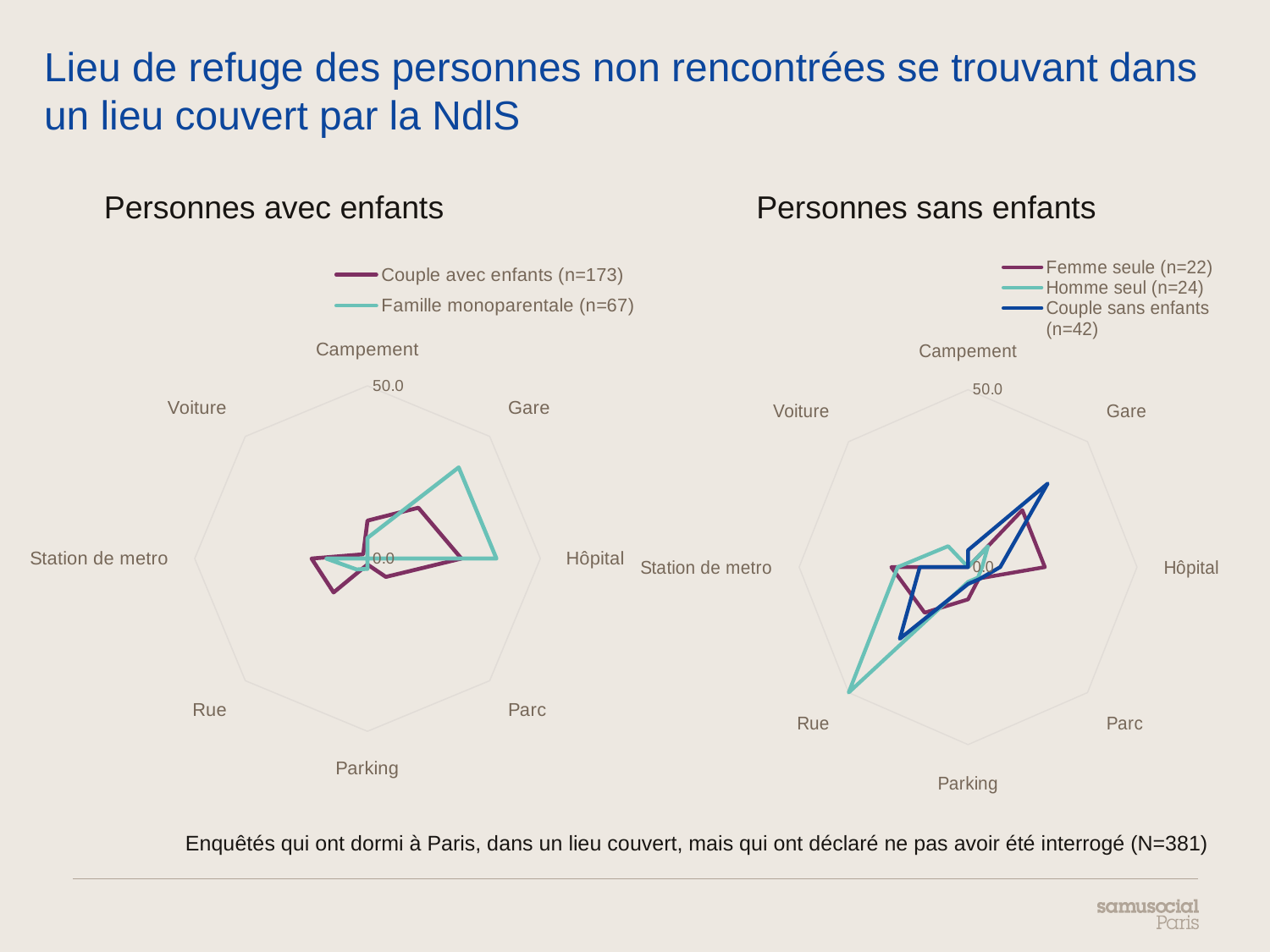

# Lieu de refuge des personnes non rencontrées se trouvant dans un lieu couvert par la NdlS
Personnes avec enfants
Personnes sans enfants

### Chart

| Category | Couple avec enfants (n=173) | Famille monoparentale (n=67) |
|---|---|---|
| Campement | 10.982658959537572 | 5.970149253731343 |
| Gare | 20.809248554913296 | 37.3134328358209 |
| Hôpital | 27.167630057803464 | 37.3134328358209 |
| Parc | 7.514450867052023 | 0.0 |
| Parking | 1.7341040462427744 | 2.9850746268656714 |
| Rue | 13.872832369942195 | 4.477611940298507 |
| Station de metro | 16.184971098265898 | 11.940298507462686 |
| Voiture | 1.7341040462427744 | 0.0 |

### Chart

| Category | Femme seule (n=22) | Homme seul (n=24) | Couple sans enfants (n=42) |
|---|---|---|---|
| Campement | 0.0 | 0.0 | 4.761904761904762 |
| Gare | 22.727272727272727 | 8.333333333333332 | 33.33333333333333 |
| Hôpital | 22.727272727272727 | 4.166666666666666 | 9.523809523809524 |
| Parc | 4.545454545454546 | 4.166666666666666 | 4.761904761904762 |
| Parking | 9.090909090909092 | 4.166666666666666 | 4.761904761904762 |
| Rue | 18.181818181818183 | 50.0 | 28.57142857142857 |
| Station de metro | 22.727272727272727 | 20.833333333333336 | 14.285714285714285 |
| Voiture | 0.0 | 8.333333333333332 | 0.0 |
Enquêtés qui ont dormi à Paris, dans un lieu couvert, mais qui ont déclaré ne pas avoir été interrogé (N=381)